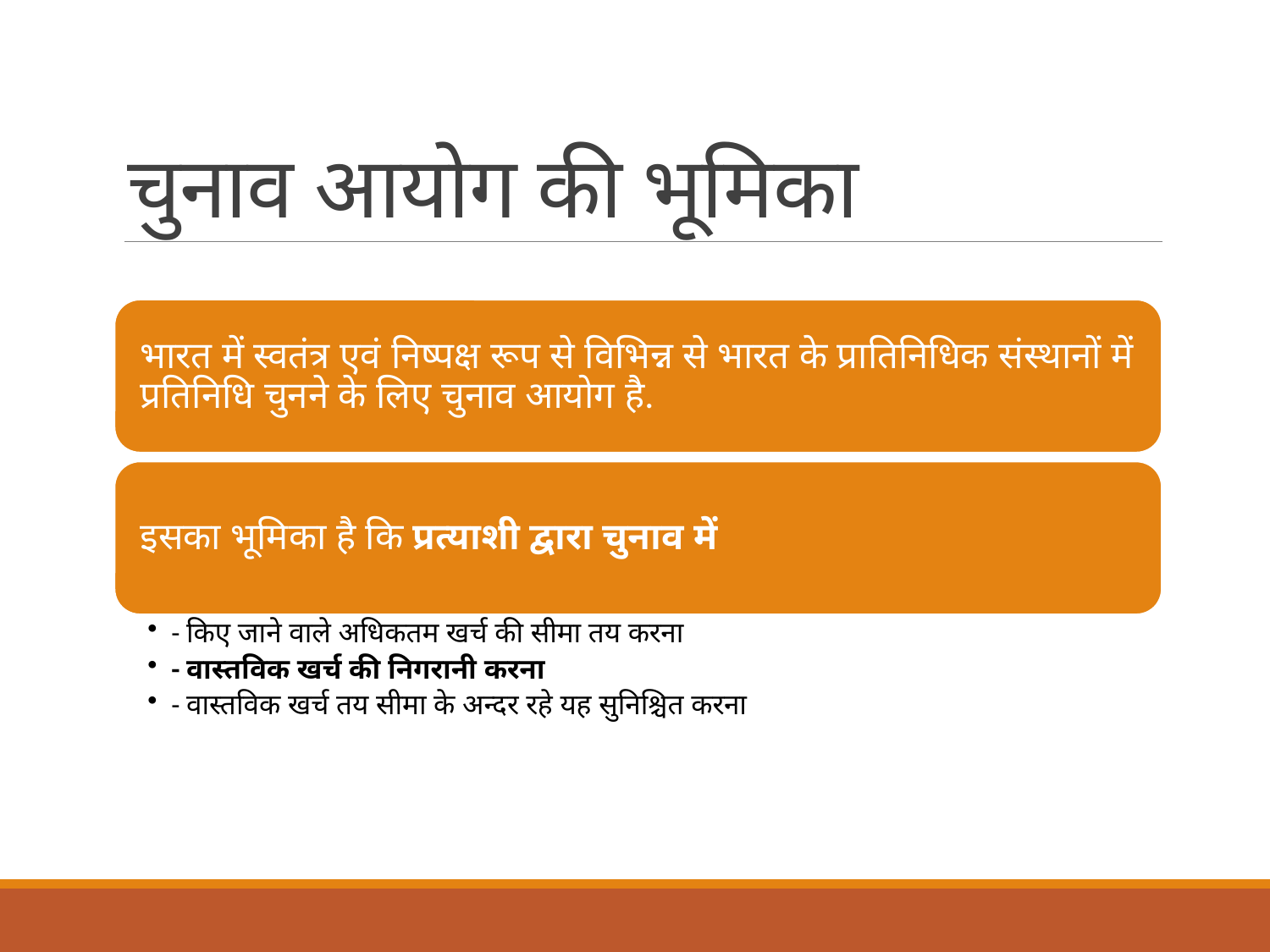

# चुनाव आयोग की भूमिका
भारत में स्वतंत्र एवं निष्पक्ष रूप से विभिन्न से भारत के प्रातिनिधिक संस्थानों में प्रतिनिधि चुनने के लिए चुनाव आयोग है.
इसका भूमिका है कि प्रत्याशी द्वारा चुनाव में
- किए जाने वाले अधिकतम खर्च की सीमा तय करना
- वास्तविक खर्च की निगरानी करना
- वास्तविक खर्च तय सीमा के अन्दर रहे यह सुनिश्चित करना